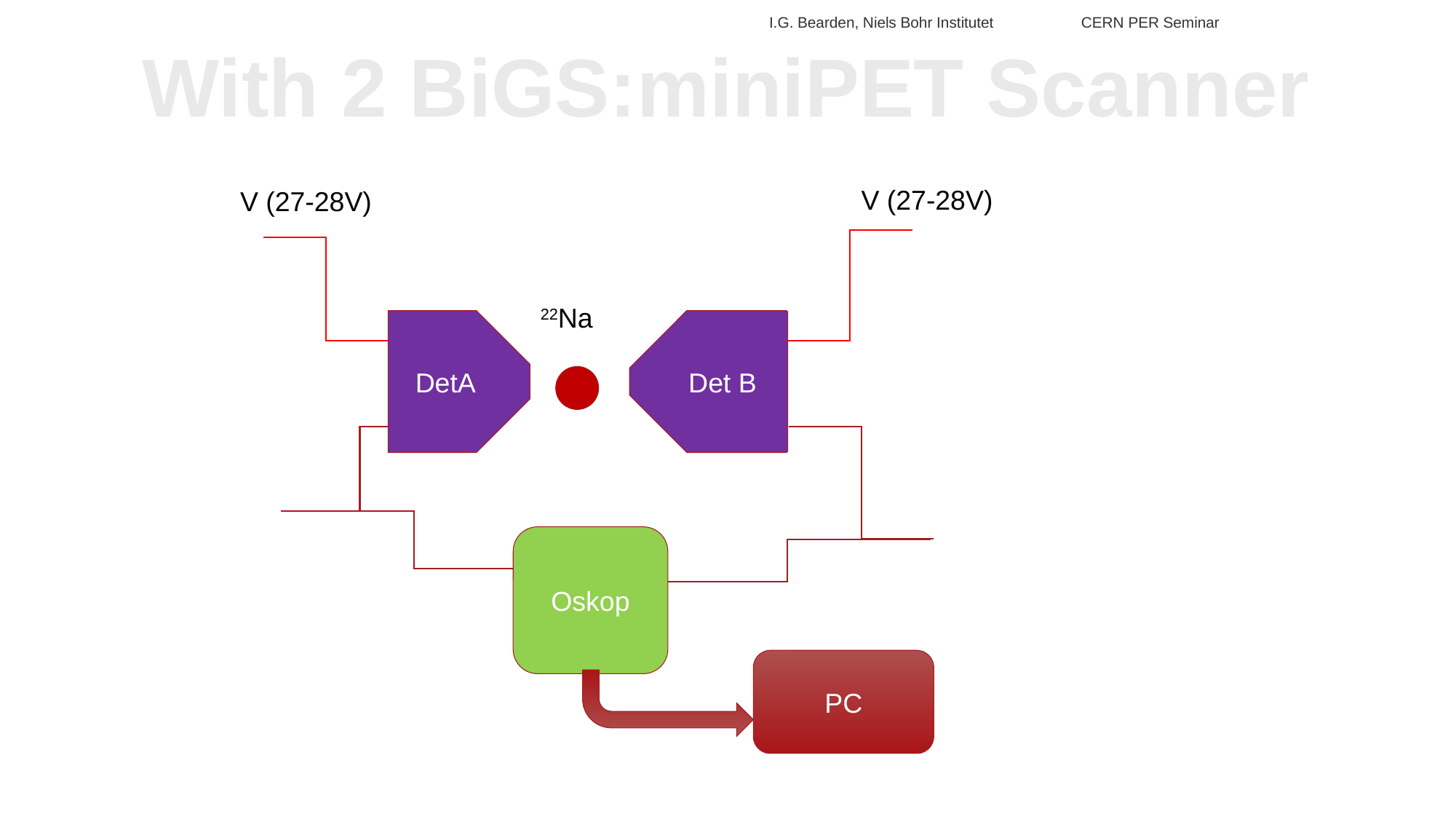

I.G. Bearden, Niels Bohr Institutet                     CERN PER Seminar
With 2 BiGS:miniPET Scanner
V (27-28V)
V (27-28V)
22Na
Det B
DetA

Oskop
PC